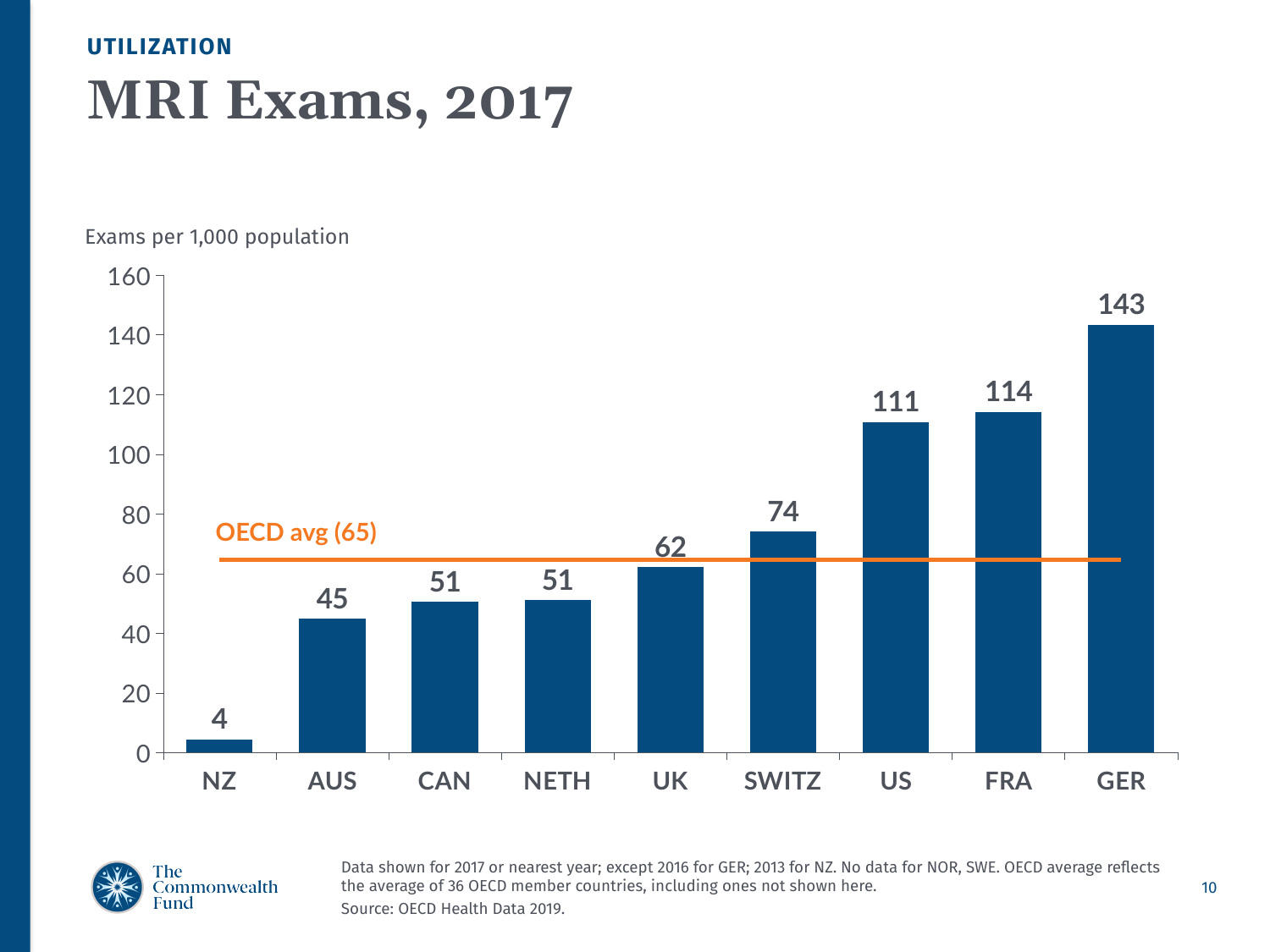

UTILIZATION
# MRI Exams, 2017

### Chart

| Category |  |  |
|---|---|---|
| NZ | 4.4 | 64.7 |
| AUS | 44.8 | 64.7 |
| CAN | 50.5 | 64.7 |
| NETH | 51.1 | 64.7 |
| UK | 62.1 | 64.7 |
| SWITZ | 74.1 | 64.7 |
| US | 110.8 | 64.7 |
| FRA | 114.1 | 64.7 |
| GER | 143.4 | 64.7 |
Exams per 1,000 population
OECD avg (65)
Data shown for 2017 or nearest year; except 2016 for GER; 2013 for NZ. No data for NOR, SWE. OECD average reflects the average of 36 OECD member countries, including ones not shown here.
Source: OECD Health Data 2019.